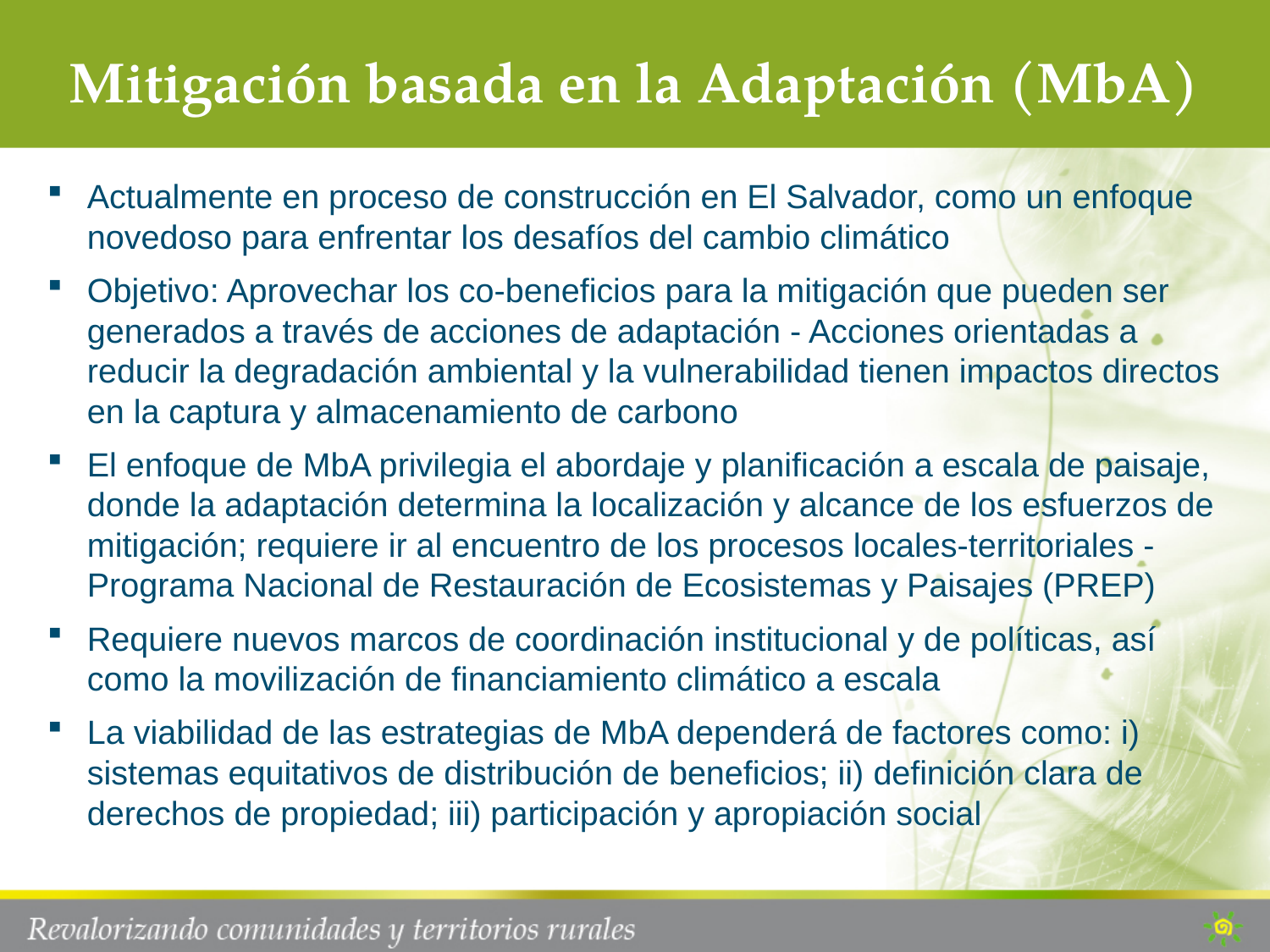

Mitigación basada en la Adaptación (MbA)
Actualmente en proceso de construcción en El Salvador, como un enfoque novedoso para enfrentar los desafíos del cambio climático
Objetivo: Aprovechar los co-beneficios para la mitigación que pueden ser generados a través de acciones de adaptación - Acciones orientadas a reducir la degradación ambiental y la vulnerabilidad tienen impactos directos en la captura y almacenamiento de carbono
El enfoque de MbA privilegia el abordaje y planificación a escala de paisaje, donde la adaptación determina la localización y alcance de los esfuerzos de mitigación; requiere ir al encuentro de los procesos locales-territoriales - Programa Nacional de Restauración de Ecosistemas y Paisajes (PREP)
Requiere nuevos marcos de coordinación institucional y de políticas, así como la movilización de financiamiento climático a escala
La viabilidad de las estrategias de MbA dependerá de factores como: i) sistemas equitativos de distribución de beneficios; ii) definición clara de derechos de propiedad; iii) participación y apropiación social